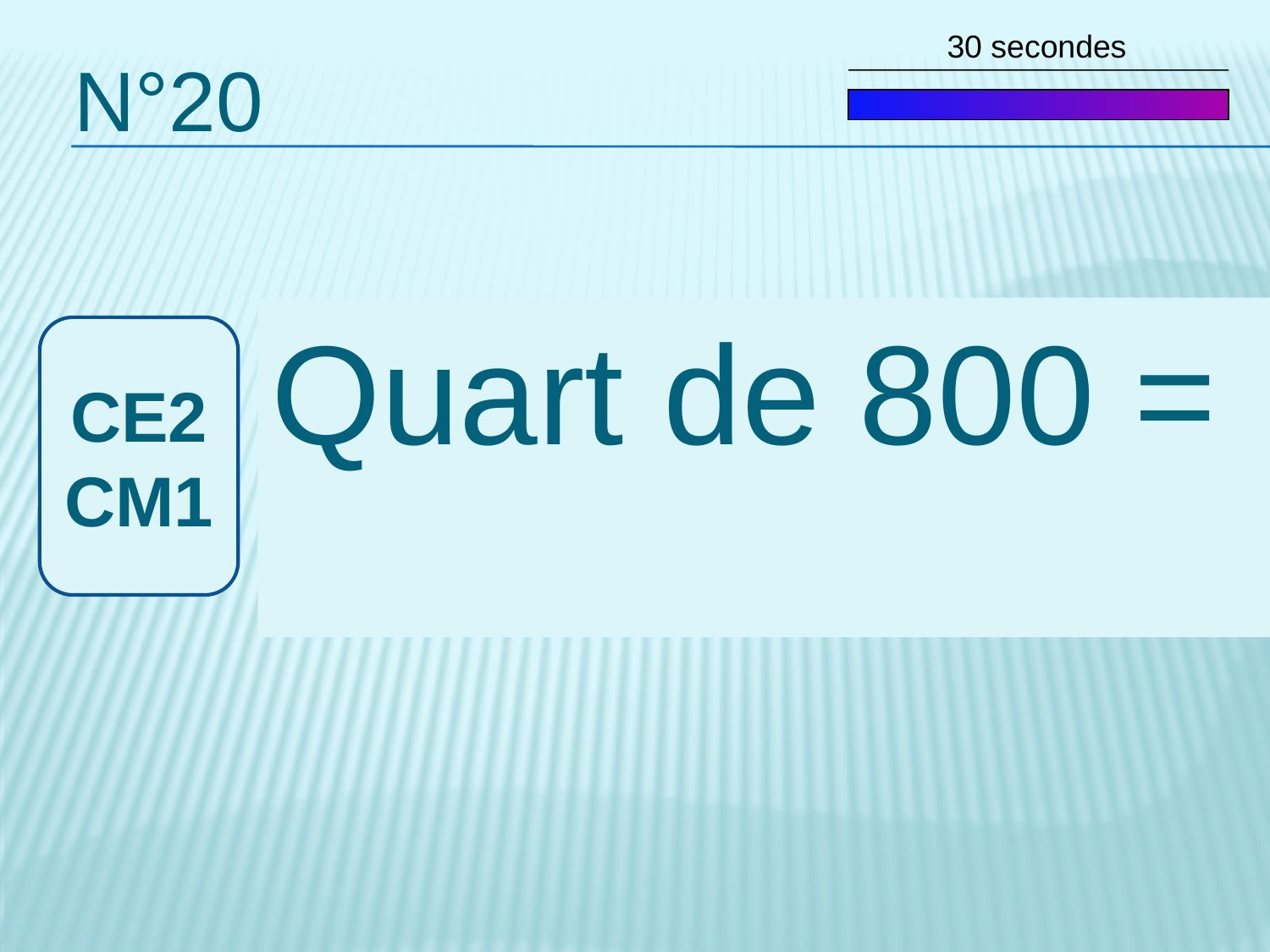

30 secondes

# n°20

Quart de 800 =
CE2 CM1